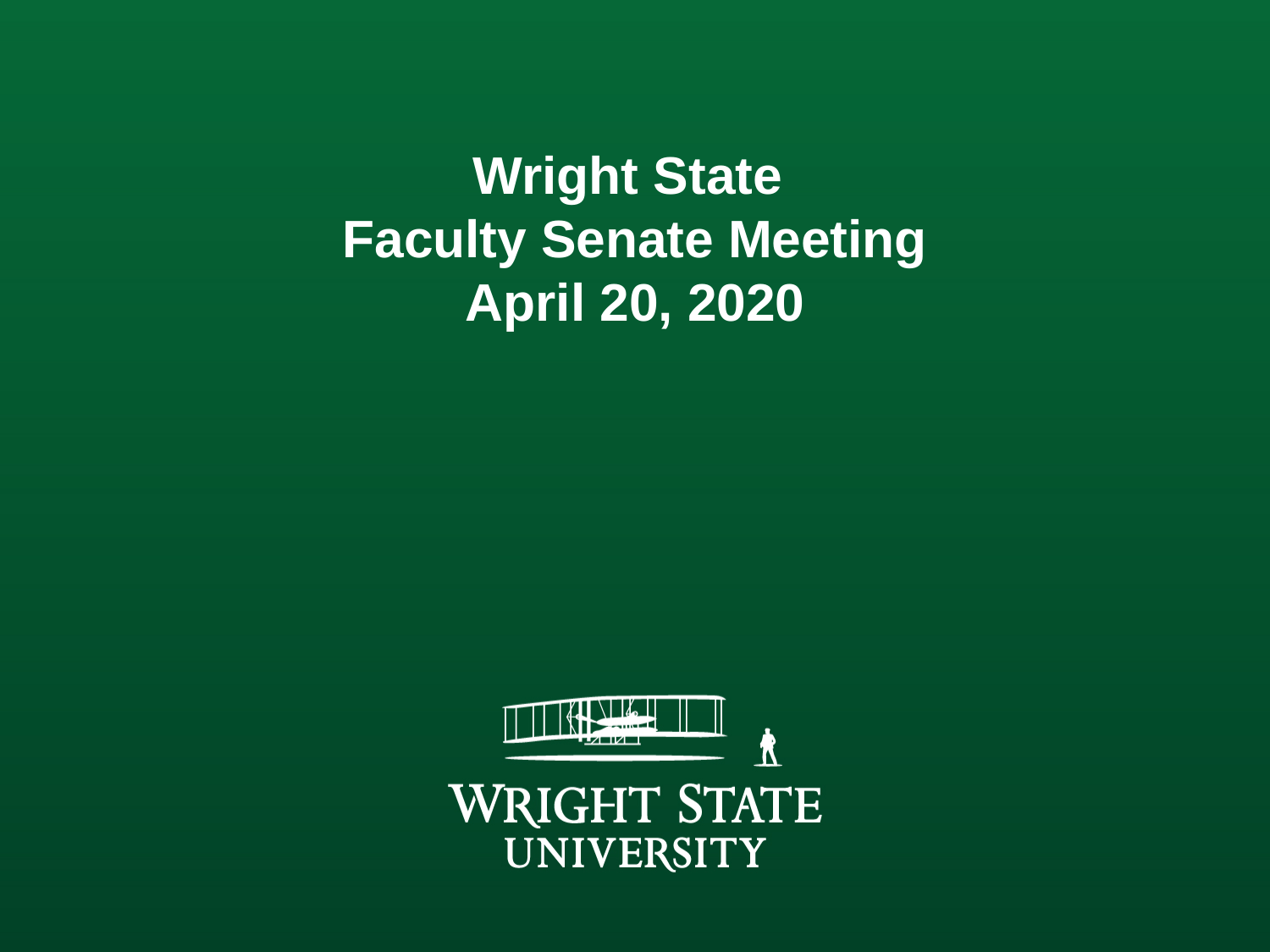

# Wright State Faculty Senate Meeting April 20, 2020